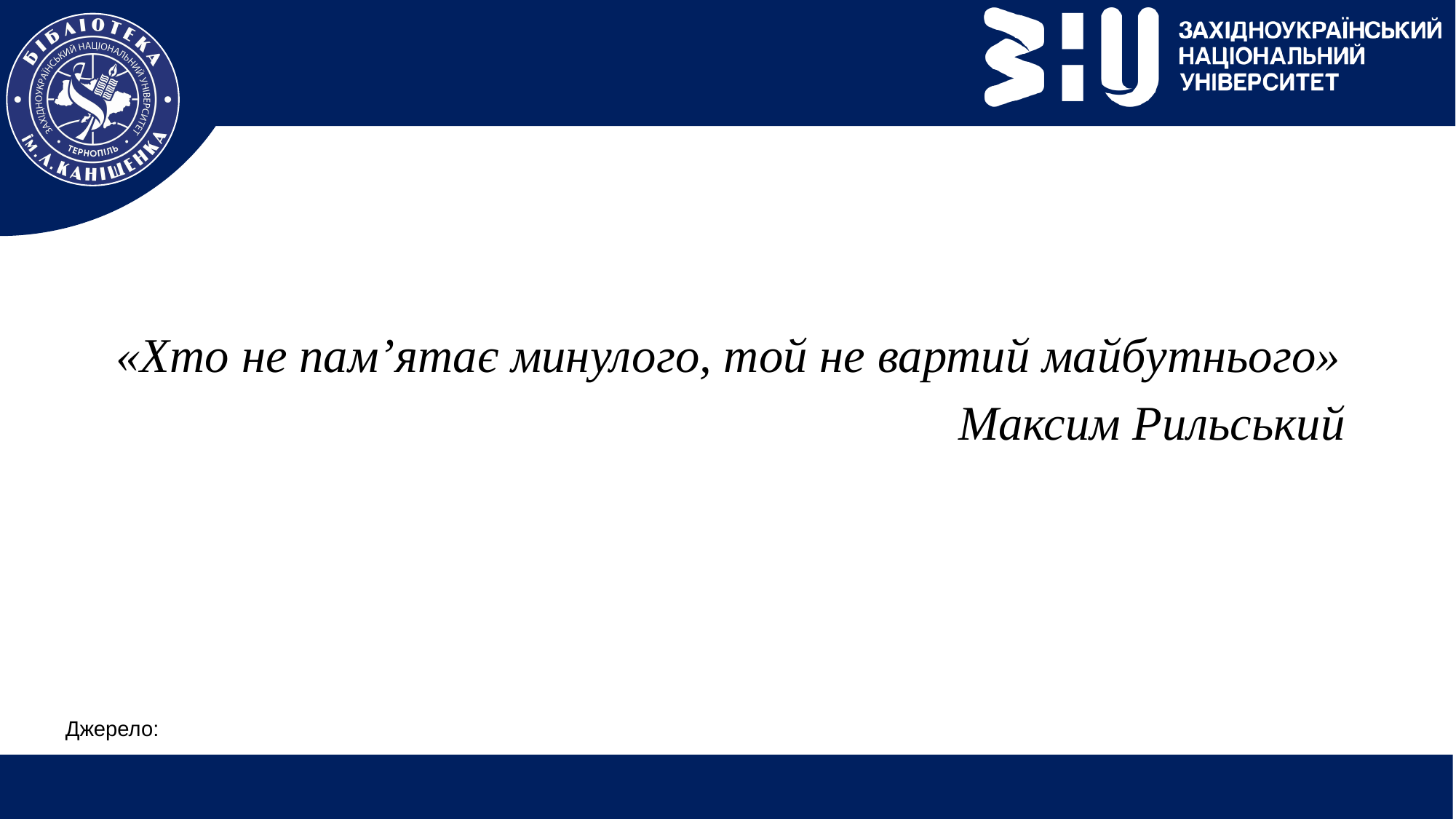

#
«Хто не пам’ятає минулого, той не вартий майбутнього»
Максим Рильський
Джерело: